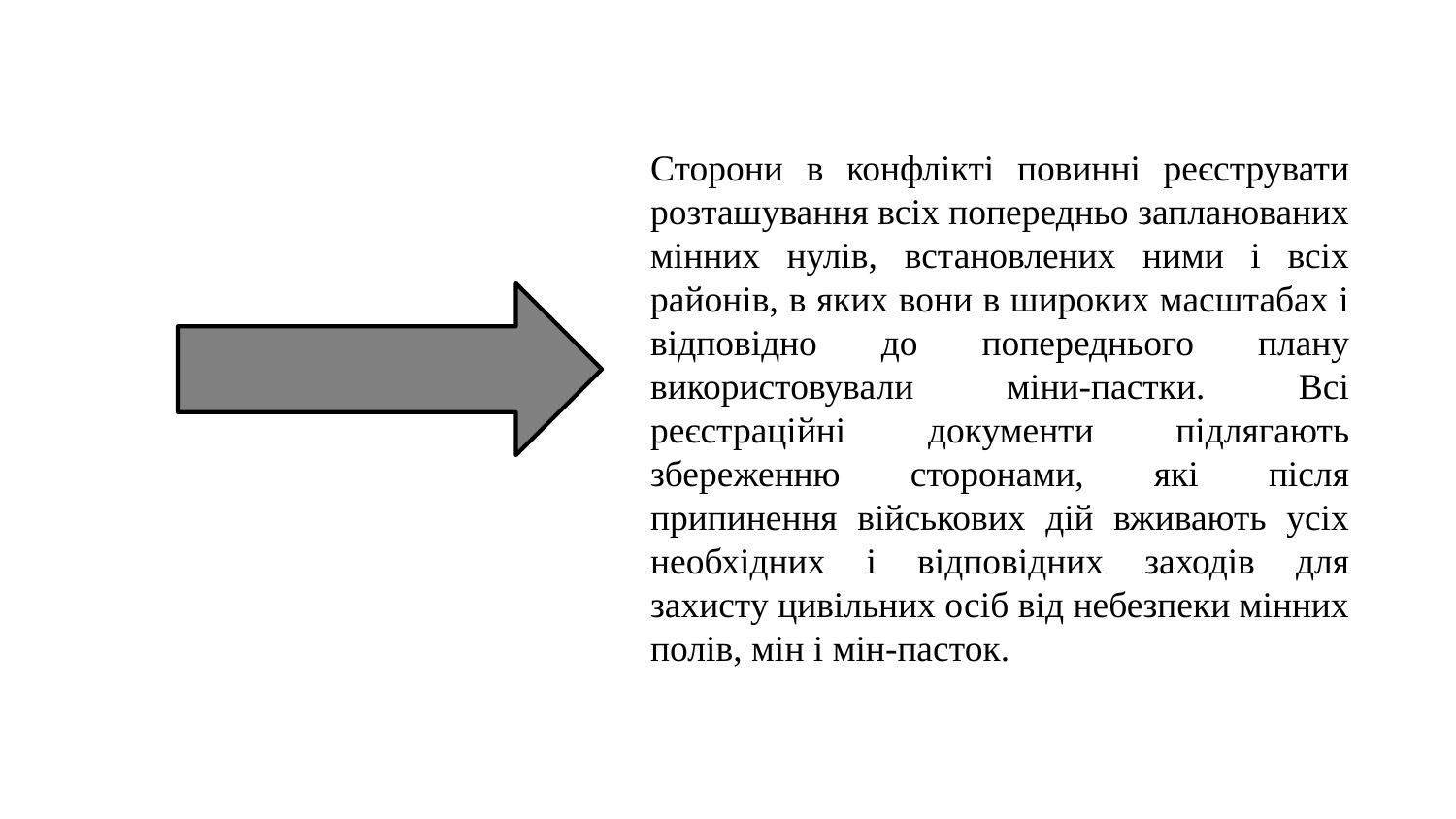

Сторони в конфлікті повинні реєструвати розташування всіх попередньо запланованих мінних нулів, встановлених ними і всіх районів, в яких вони в широких масштабах і відповідно до попереднього плану використовували міни-пастки. Всі реєстраційні документи підлягають збереженню сторонами, які після припинення військових дій вживають усіх необхідних і відповідних заходів для захисту цивільних осіб від небезпеки мінних полів, мін і мін-пасток.